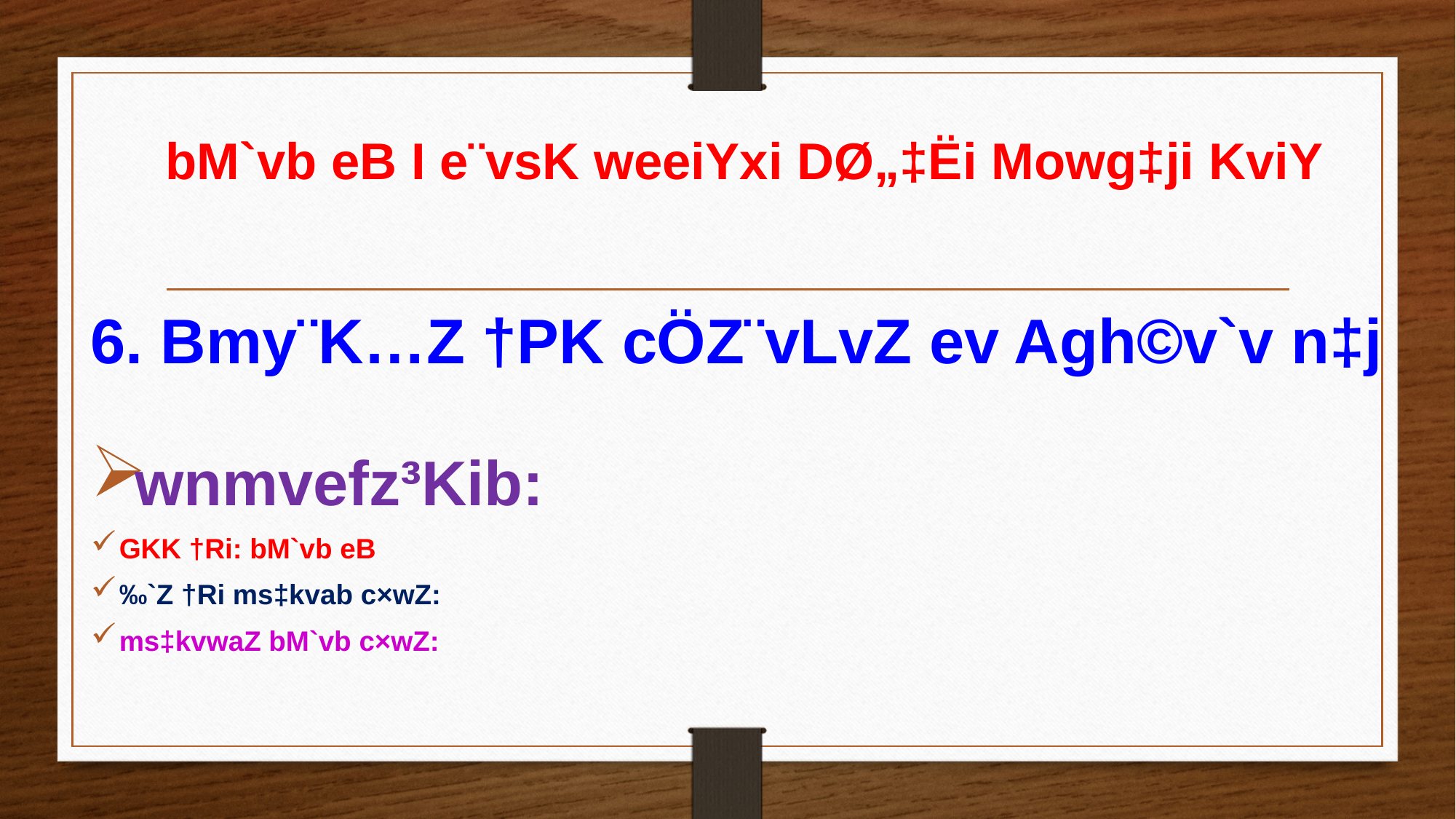

# bM`vb eB I e¨vsK weeiYxi DØ„‡Ëi Mowg‡ji KviY
6. Bmy¨K…Z †PK cÖZ¨vLvZ ev Agh©v`v n‡j

wnmvefz³Kib:
GKK †Ri: bM`vb eB
‰`Z †Ri ms‡kvab c×wZ:
ms‡kvwaZ bM`vb c×wZ: